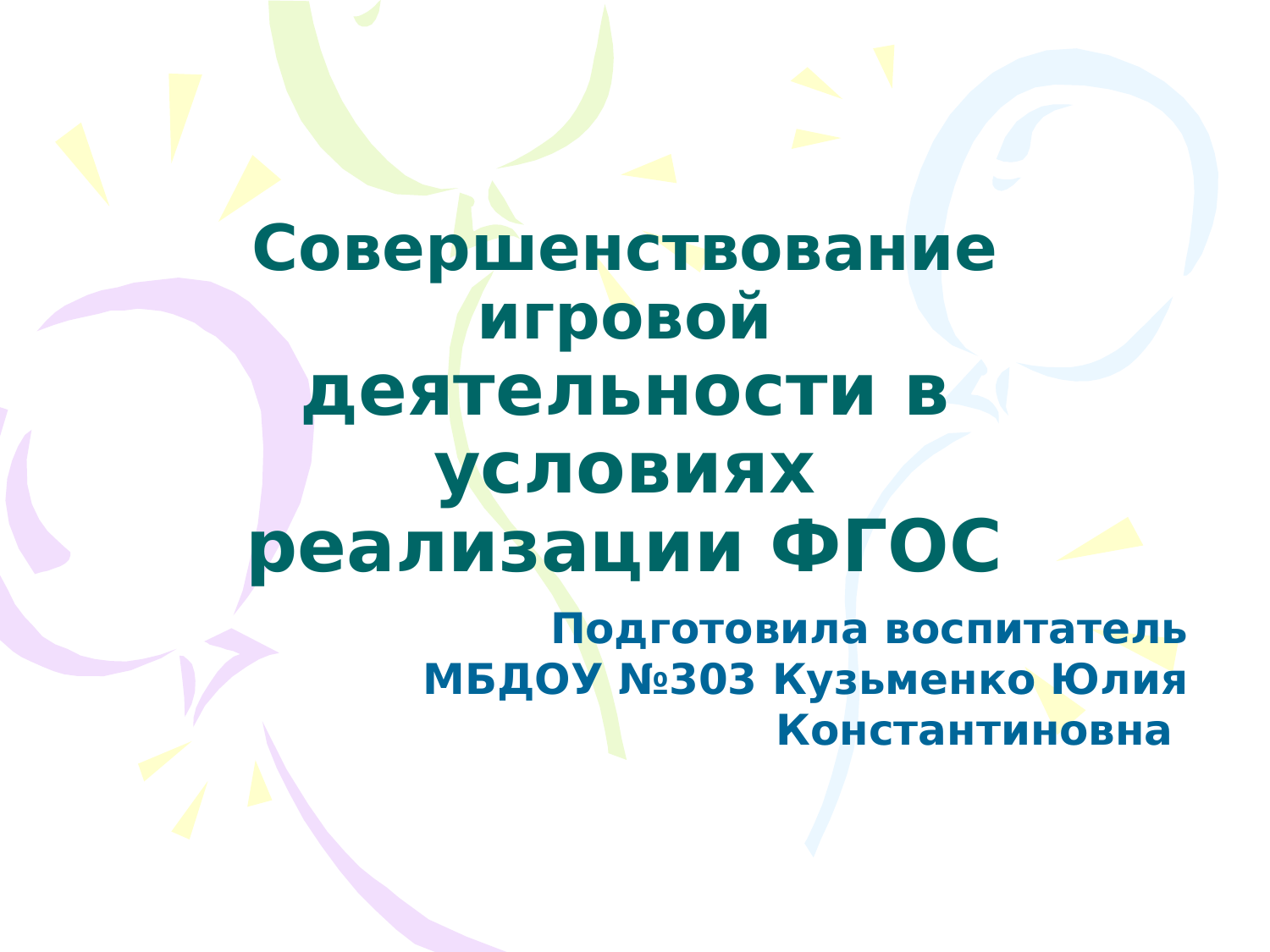

# Совершенствование игровой деятельности в условиях реализации ФГОС
Подготовила воспитатель МБДОУ №303 Кузьменко Юлия Константиновна